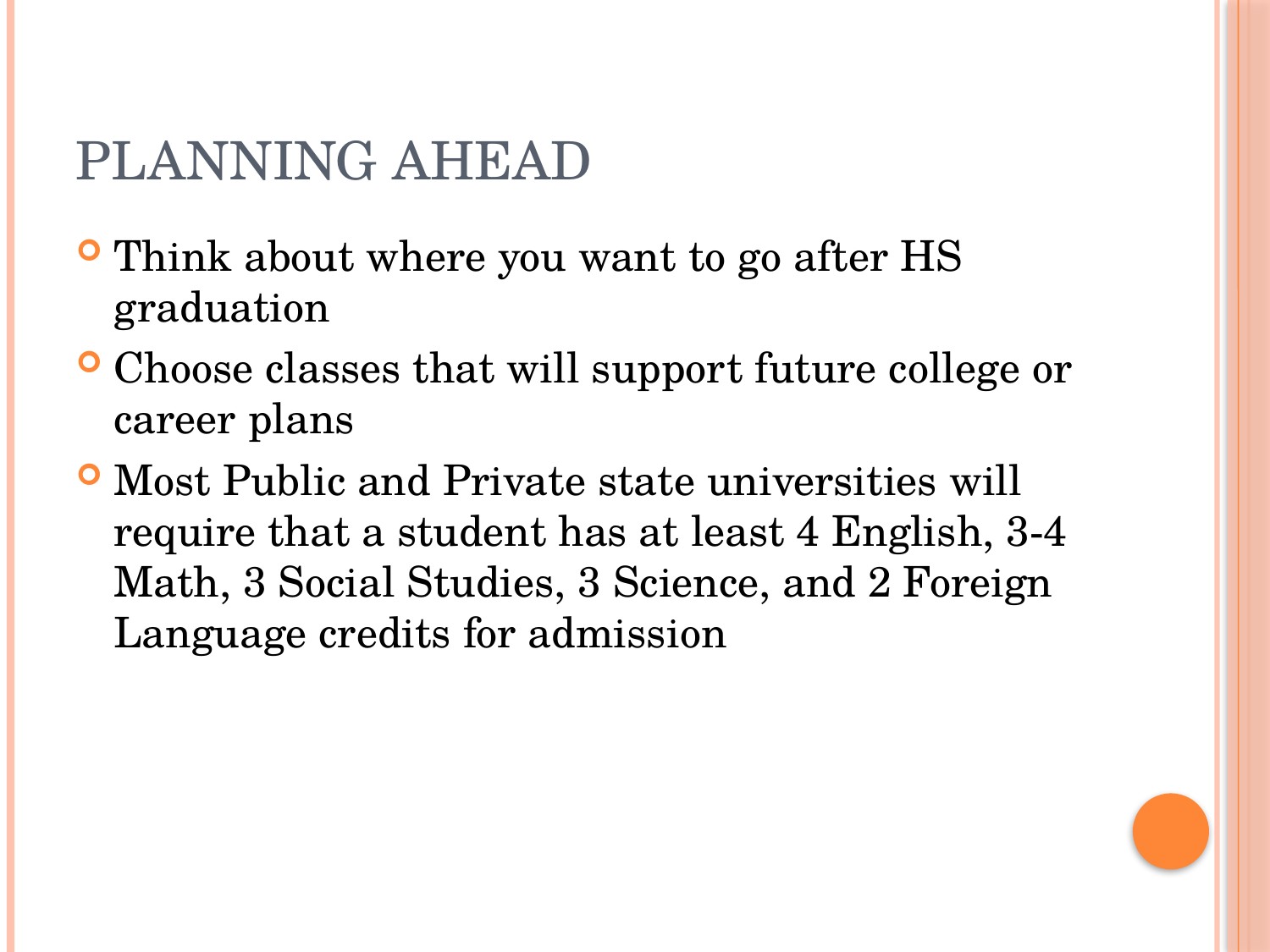

# Planning Ahead
Think about where you want to go after HS graduation
Choose classes that will support future college or career plans
Most Public and Private state universities will require that a student has at least 4 English, 3-4 Math, 3 Social Studies, 3 Science, and 2 Foreign Language credits for admission